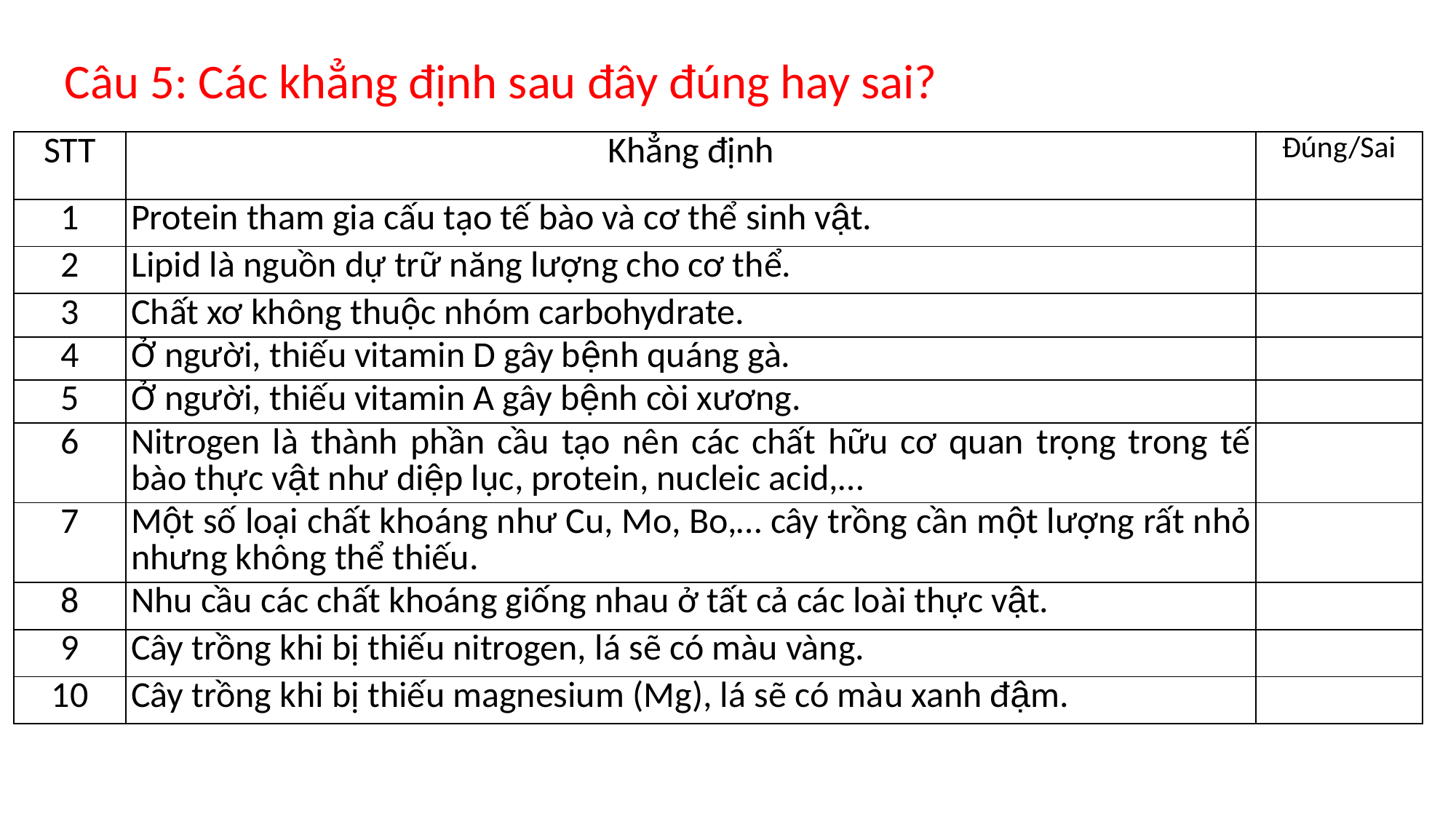

Câu 5: Các khẳng định sau đây đúng hay sai?
| STT | Khẳng định | Đúng/Sai |
| --- | --- | --- |
| 1 | Protein tham gia cấu tạo tế bào và cơ thể sinh vật. |  |
| 2 | Lipid là nguồn dự trữ năng lượng cho cơ thể. |  |
| 3 | Chất xơ không thuộc nhóm carbohydrate. |  |
| 4 | Ở người, thiếu vitamin D gây bệnh quáng gà. |  |
| 5 | Ở người, thiếu vitamin A gây bệnh còi xương. |  |
| 6 | Nitrogen là thành phần cầu tạo nên các chất hữu cơ quan trọng trong tế bào thực vật như diệp lục, protein, nucleic acid,… |  |
| 7 | Một số loại chất khoáng như Cu, Mo, Bo,… cây trồng cần một lượng rất nhỏ nhưng không thể thiếu. |  |
| 8 | Nhu cầu các chất khoáng giống nhau ở tất cả các loài thực vật. |  |
| 9 | Cây trồng khi bị thiếu nitrogen, lá sẽ có màu vàng. |  |
| 10 | Cây trồng khi bị thiếu magnesium (Mg), lá sẽ có màu xanh đậm. |  |